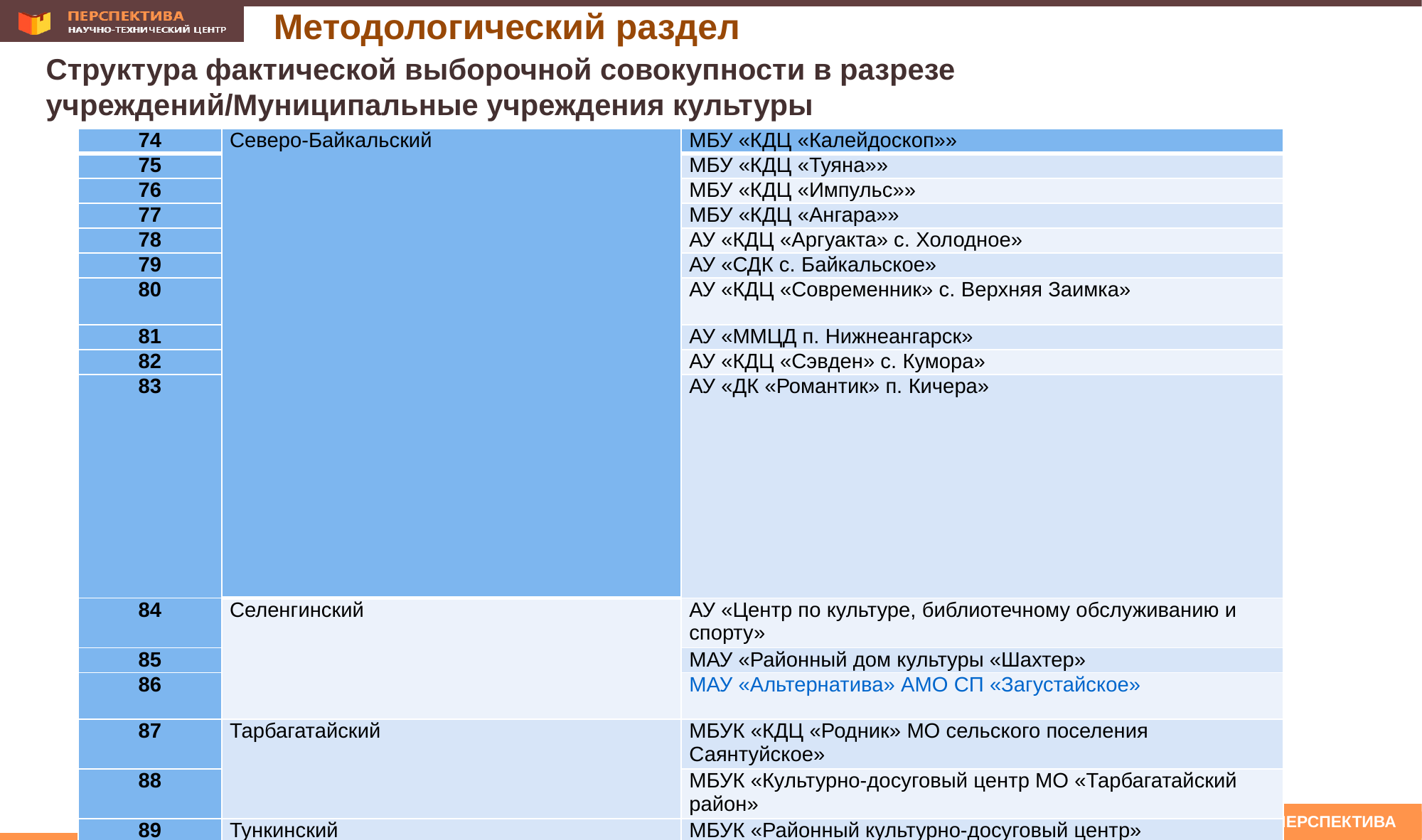

Методологический раздел
Структура фактической выборочной совокупности в разрезе учреждений/Муниципальные учреждения культуры

| 74 | Северо-Байкальский | МБУ «КДЦ «Калейдоскоп»» |
| --- | --- | --- |
| 75 |  | МБУ «КДЦ «Туяна»» |
| 76 |  | МБУ «КДЦ «Импульс»» |
| 77 |  | МБУ «КДЦ «Ангара»» |
| 78 |  | АУ «КДЦ «Аргуакта» с. Холодное» |
| 79 |  | АУ «СДК с. Байкальское» |
| 80 |  | АУ «КДЦ «Современник» с. Верхняя Заимка» |
| 81 |  | АУ «ММЦД п. Нижнеангарск» |
| 82 |  | АУ «КДЦ «Сэвден» с. Кумора» |
| 83 |  | АУ «ДК «Романтик» п. Кичера» |
| 84 | Селенгинский | АУ «Центр по культуре, библиотечному обслуживанию и спорту» |
| 85 |  | МАУ «Районный дом культуры «Шахтер» |
| 86 |  | МАУ «Альтернатива» АМО СП «Загустайское» |
| 87 | Тарбагатайский | МБУК «КДЦ «Родник» МО сельского поселения Саянтуйское» |
| 88 |  | МБУК «Культурно-досуговый центр МО «Тарбагатайский район» |
| 89 | Тункинский | МБУК «Районный культурно-досуговый центр» |
| 90 | Хоринский | МБУК «Районный координационный центр народного творчества» |
| 91 | г. Северобайкальск | МАУК «Художественно-историческое объединение» |
| 92 |  | МАУК «Культурно-досуговая организация» |
© 2017 Научно-технический центр ПЕРСПЕКТИВА